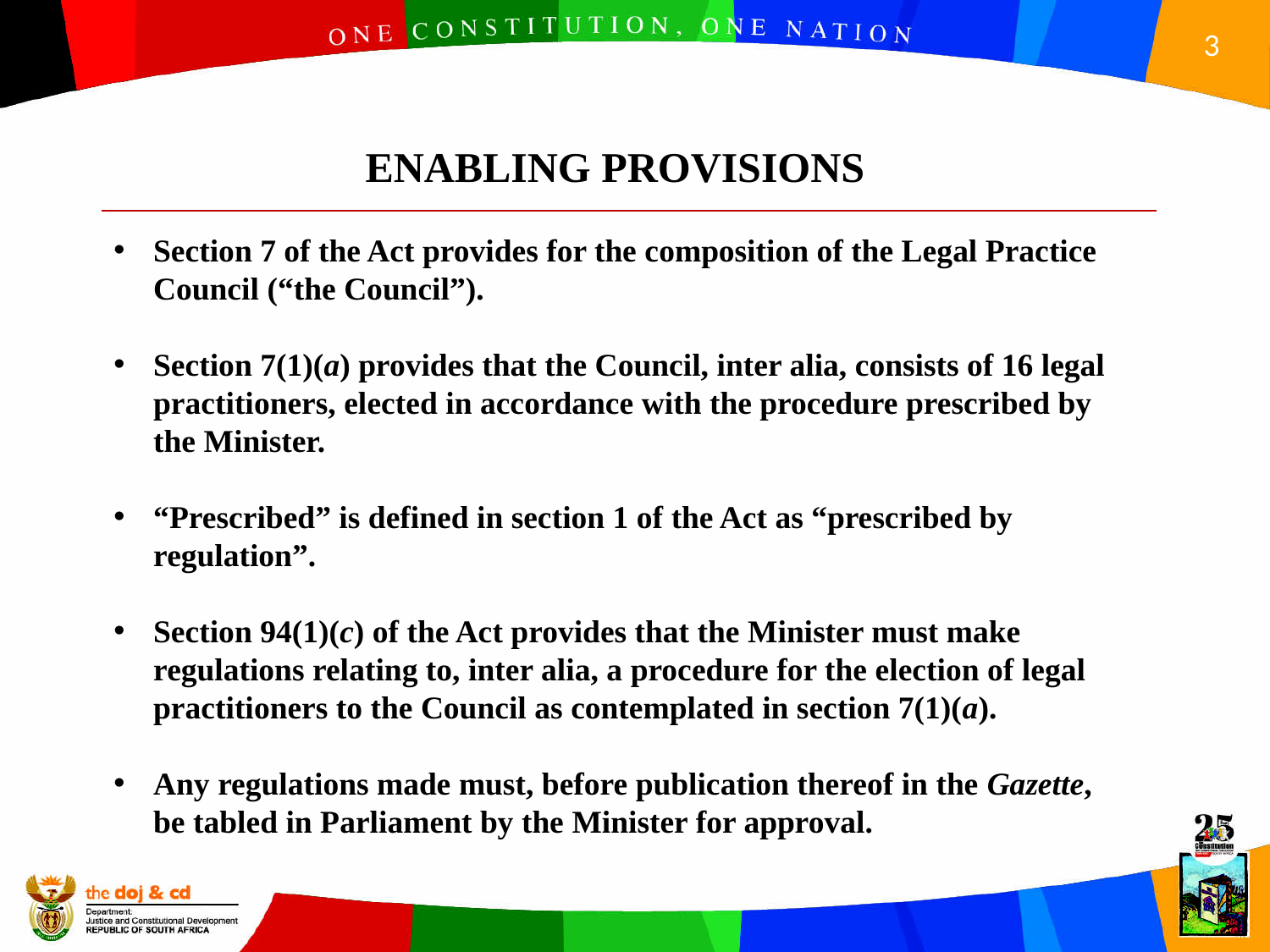

ENABLING PROVISIONS
Section 7 of the Act provides for the composition of the Legal Practice Council (“the Council”).

Section 7(1)(a) provides that the Council, inter alia, consists of 16 legal practitioners, elected in accordance with the procedure prescribed by the Minister.

“Prescribed” is defined in section 1 of the Act as “prescribed by regulation”.

Section 94(1)(c) of the Act provides that the Minister must make regulations relating to, inter alia, a procedure for the election of legal practitioners to the Council as contemplated in section 7(1)(a).

Any regulations made must, before publication thereof in the Gazette, be tabled in Parliament by the Minister for approval.